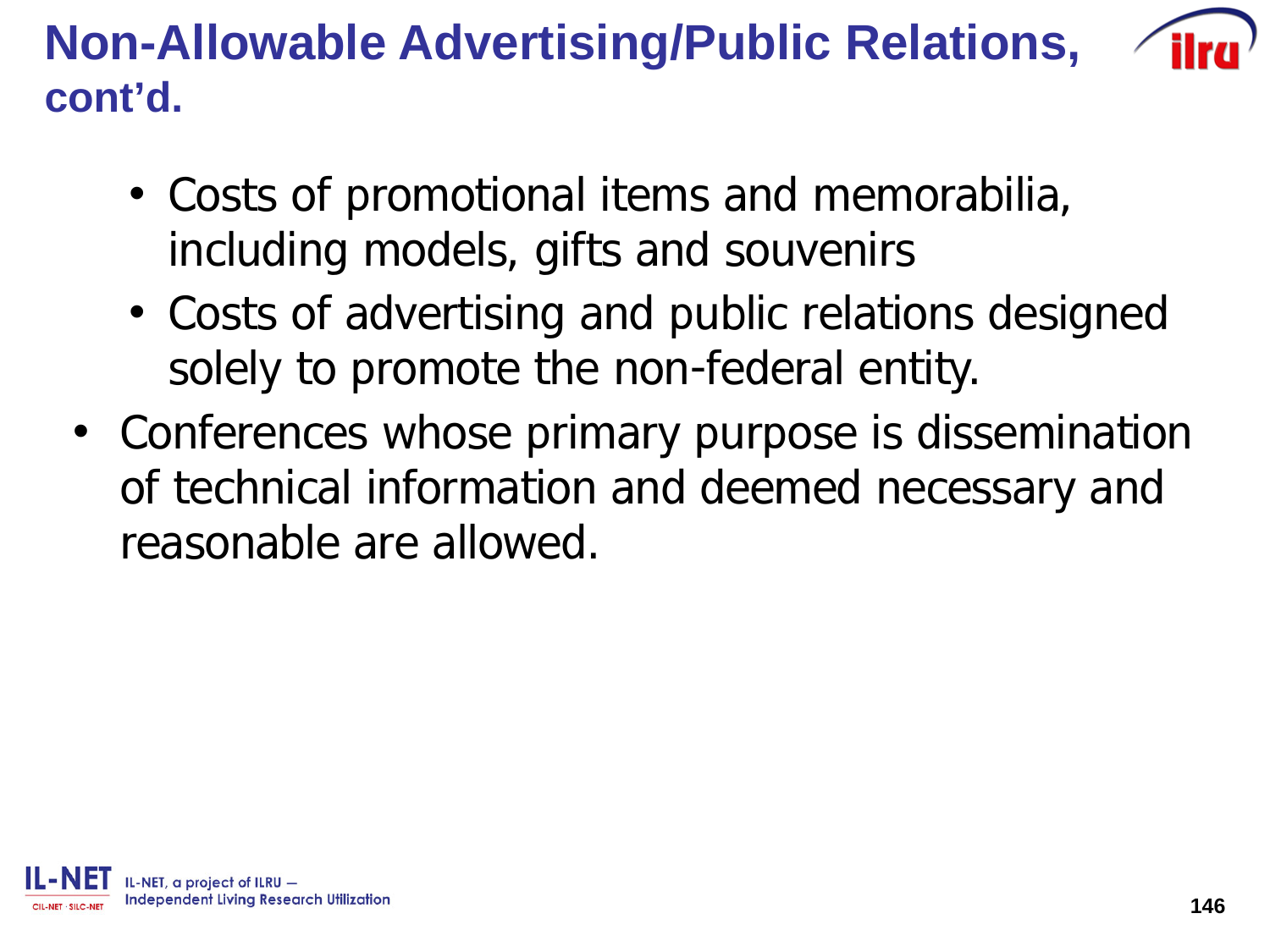

# Non-Allowable Advertising/Public Relations, cont’d.
Costs of promotional items and memorabilia, including models, gifts and souvenirs
Costs of advertising and public relations designed solely to promote the non-federal entity.
Conferences whose primary purpose is dissemination of technical information and deemed necessary and reasonable are allowed.